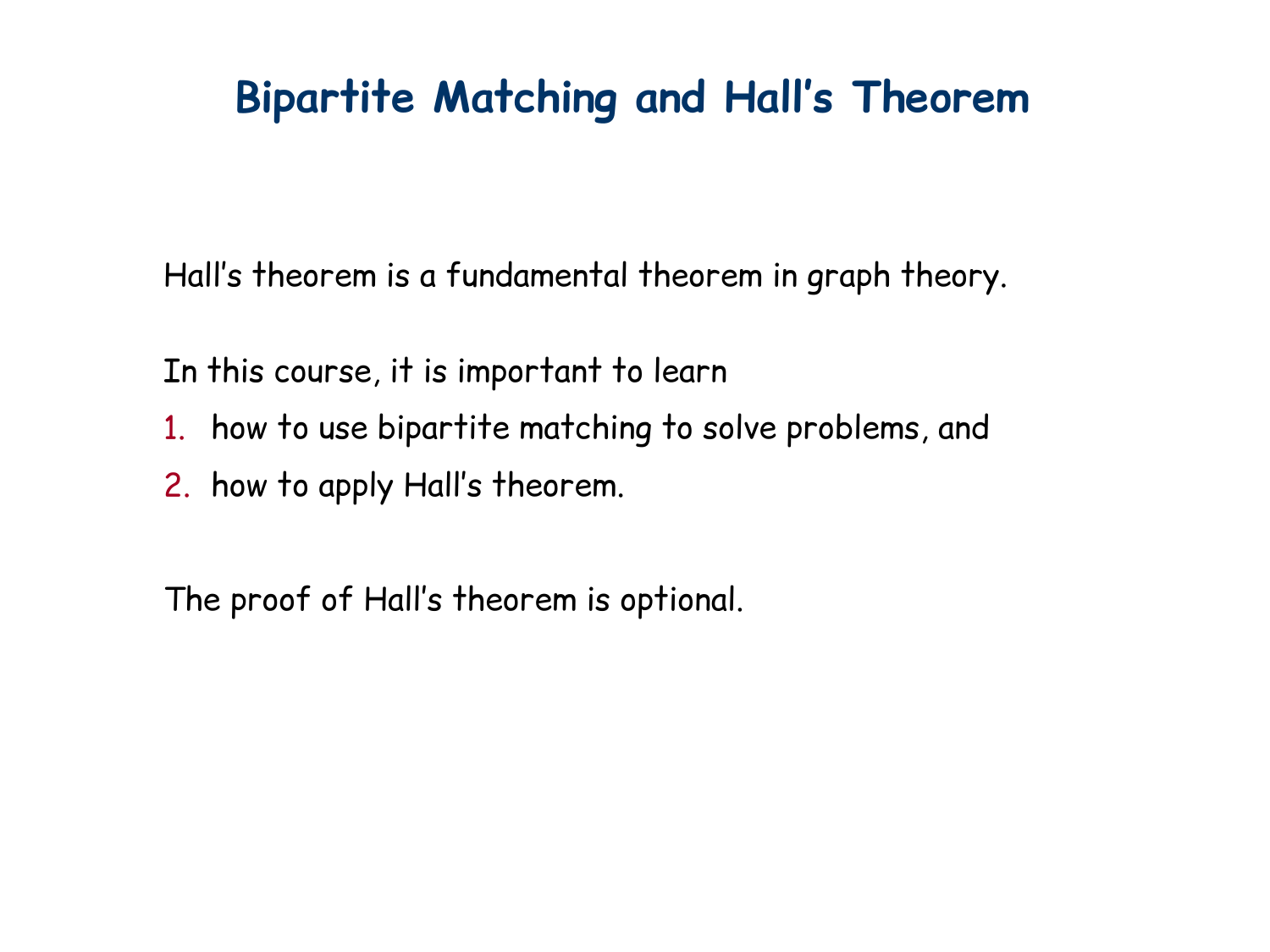

Bipartite Matching and Hall’s Theorem
Hall’s theorem is a fundamental theorem in graph theory.

In this course, it is important to learn
how to use bipartite matching to solve problems, and
how to apply Hall’s theorem.

The proof of Hall’s theorem is optional.